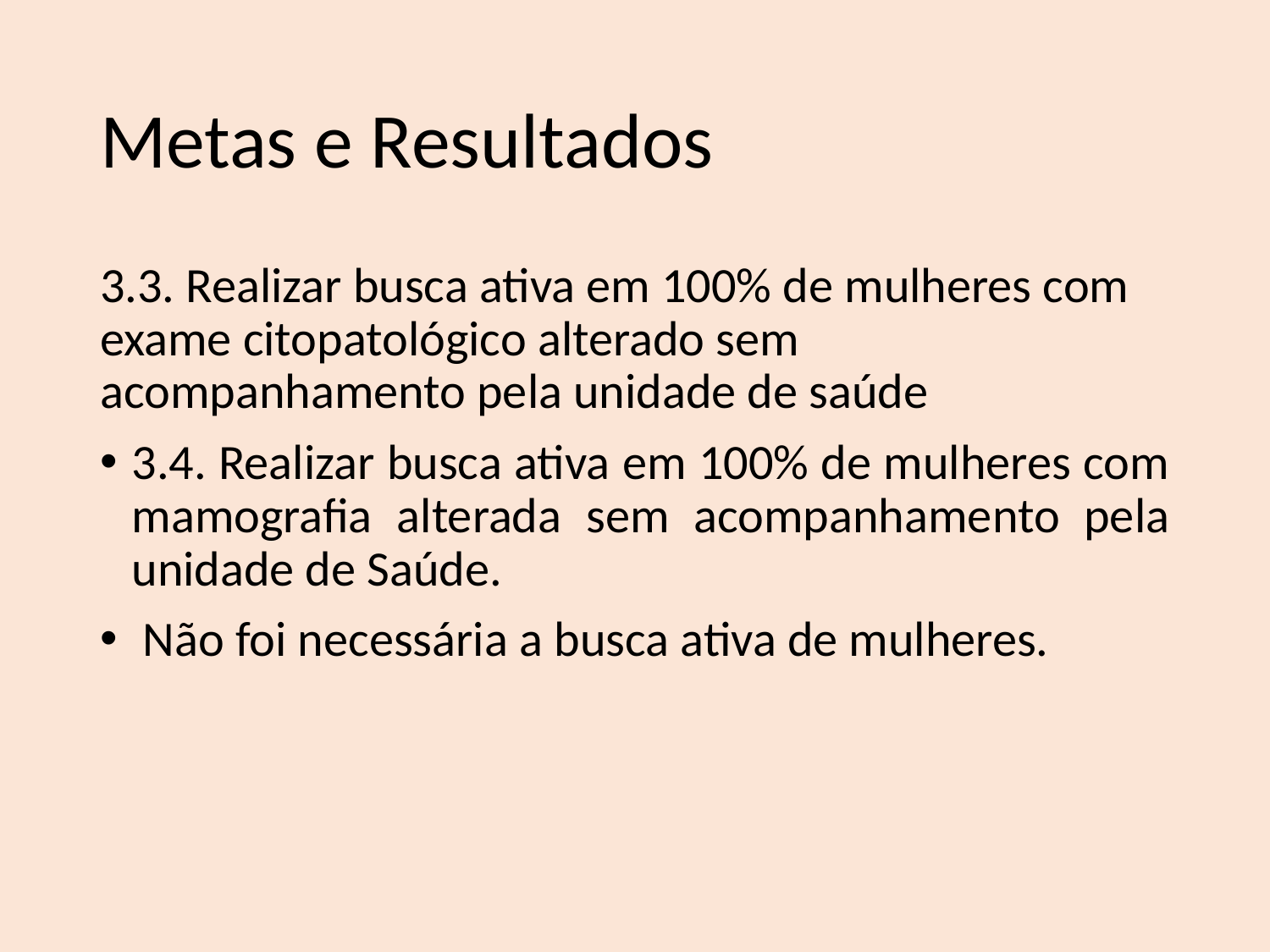

# Metas e Resultados
3.3. Realizar busca ativa em 100% de mulheres com exame citopatológico alterado sem acompanhamento pela unidade de saúde
3.4. Realizar busca ativa em 100% de mulheres com mamografia alterada sem acompanhamento pela unidade de Saúde.
 Não foi necessária a busca ativa de mulheres.